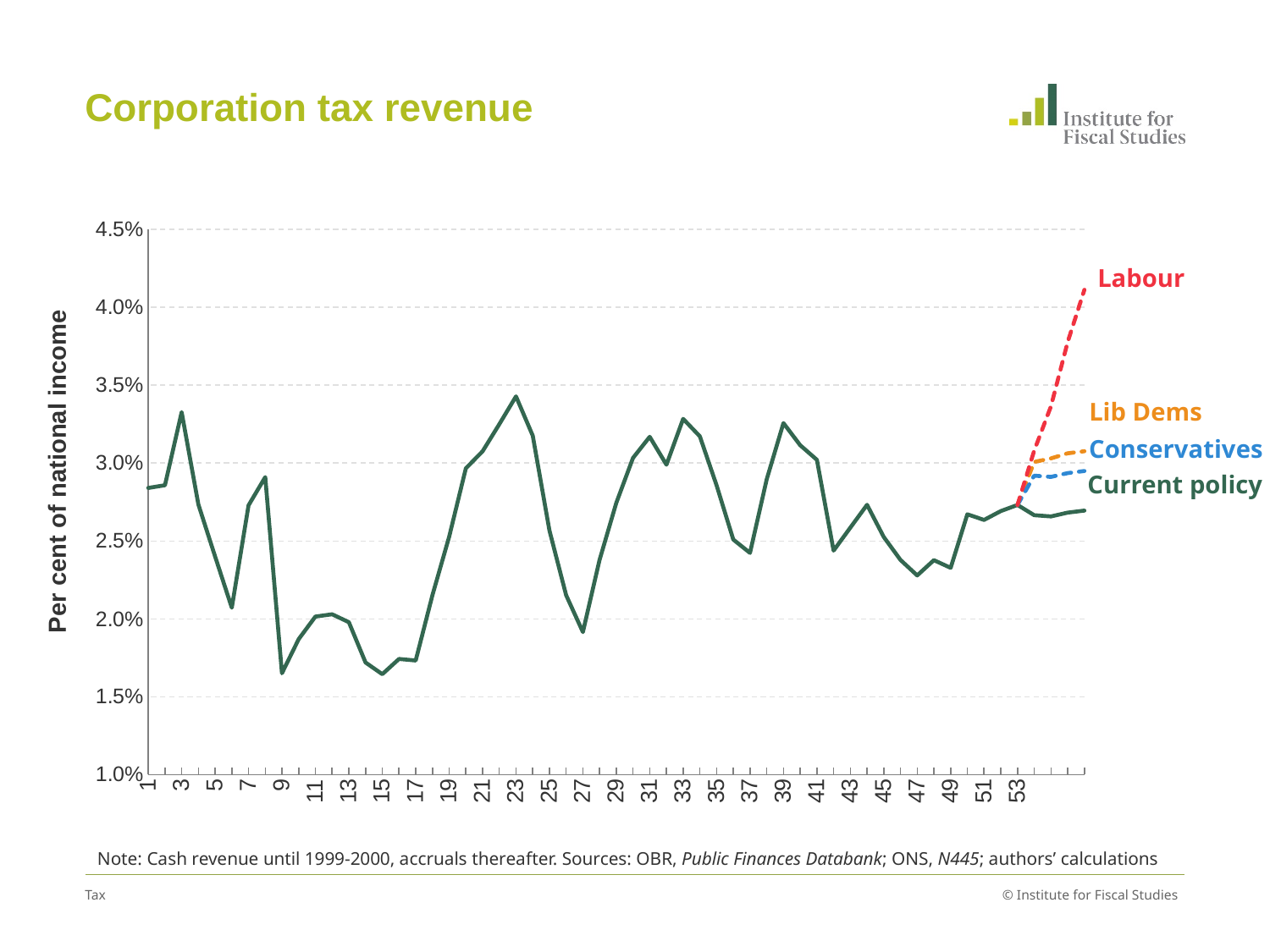

# Corporation tax revenue

### Chart

| Category |  |  |  |  |  |
|---|---|---|---|---|---|
Labour
Lib Dems
Conservatives
Per cent of national income
Current policy
Note: Cash revenue until 1999-2000, accruals thereafter. Sources: OBR, Public Finances Databank; ONS, N445; authors’ calculations
Tax
© Institute for Fiscal Studies